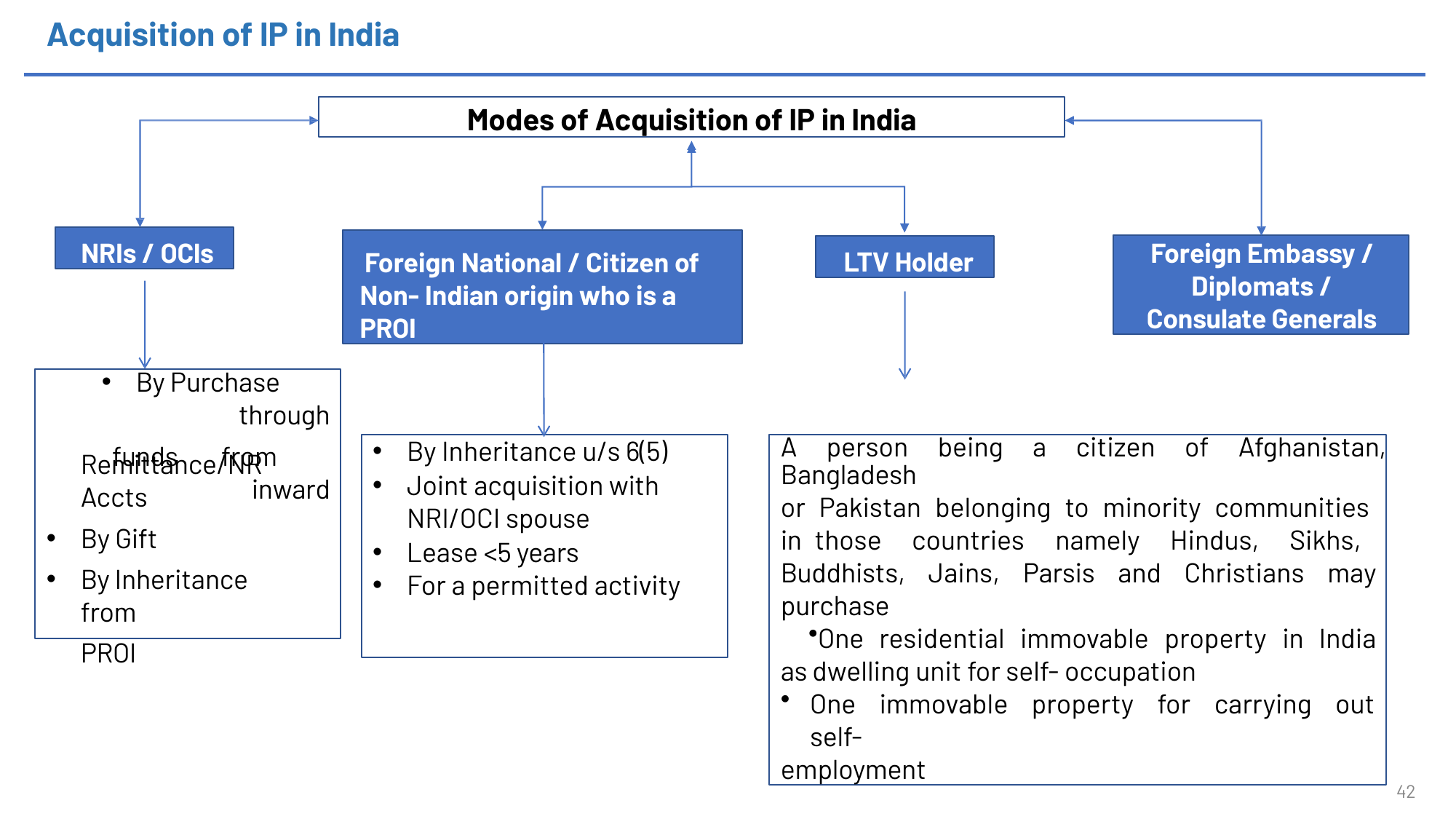

# Acquisition of IP in India
Modes of Acquisition of IP in India

NRIs / OCIs
Foreign National / Citizen of Non- Indian origin who is a PROI
LTV Holder
Foreign Embassy / Diplomats / Consulate Generals

By	Purchase	through
funds	from	inward

By Inheritance u/s 6(5)
Joint acquisition with NRI/OCI spouse
Lease <5 years
For a permitted activity

A person being a citizen of Afghanistan, Bangladesh
or Pakistan  belonging  to  minority  communities  in those  countries  namely  Hindus,  Sikhs,  Buddhists, Jains, Parsis and Christians may purchase
One residential immovable property in India as dwelling unit for self- occupation
One  immovable  property  for  carrying  out  self-
employment
Remittance/NR Accts
By Gift
By	Inheritance	from
PROI
42